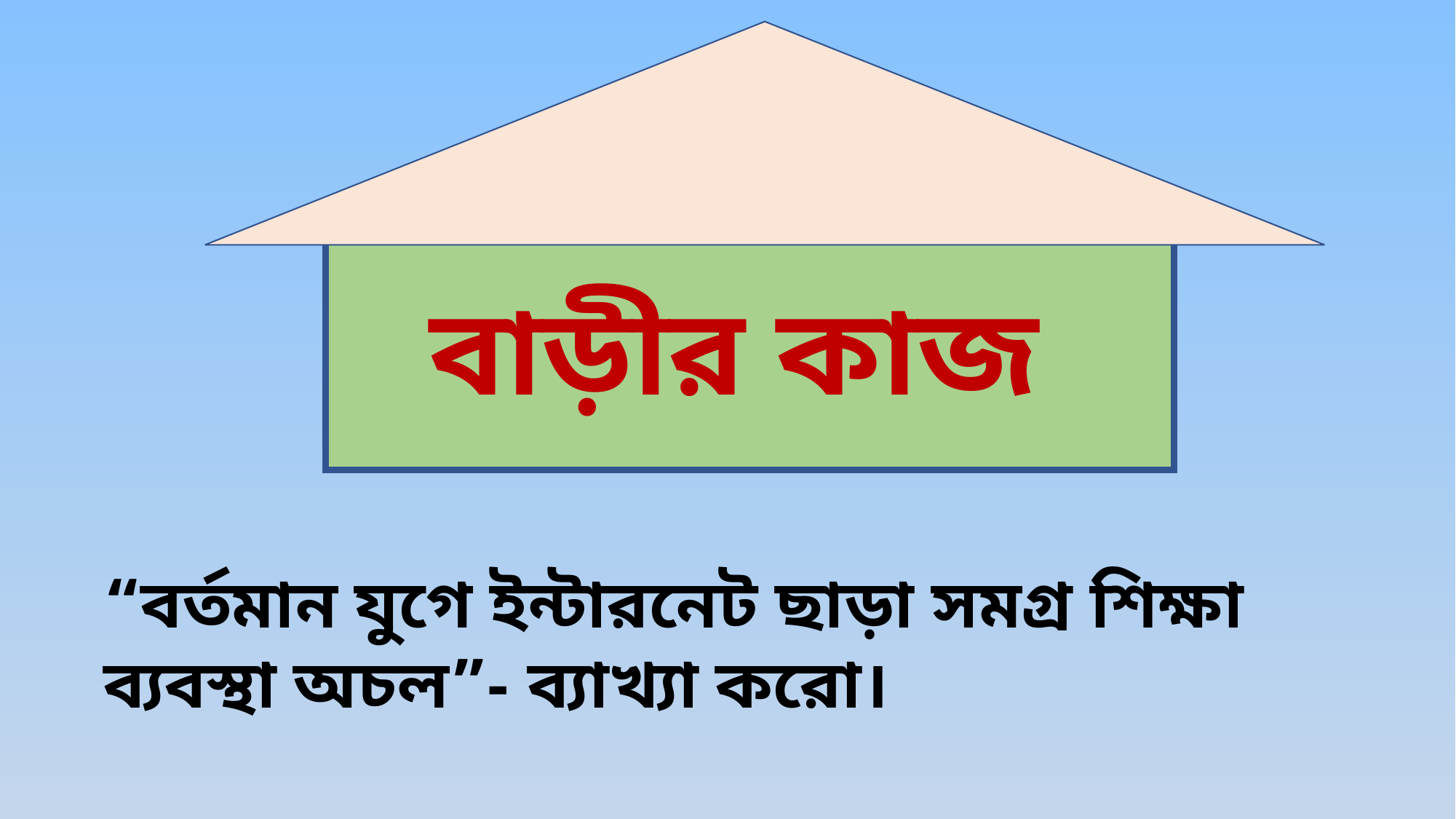

বাড়ীর কাজ
“বর্তমান যুগে ইন্টারনেট ছাড়া সমগ্র শিক্ষা ব্যবস্থা অচল”- ব্যাখ্যা করো।